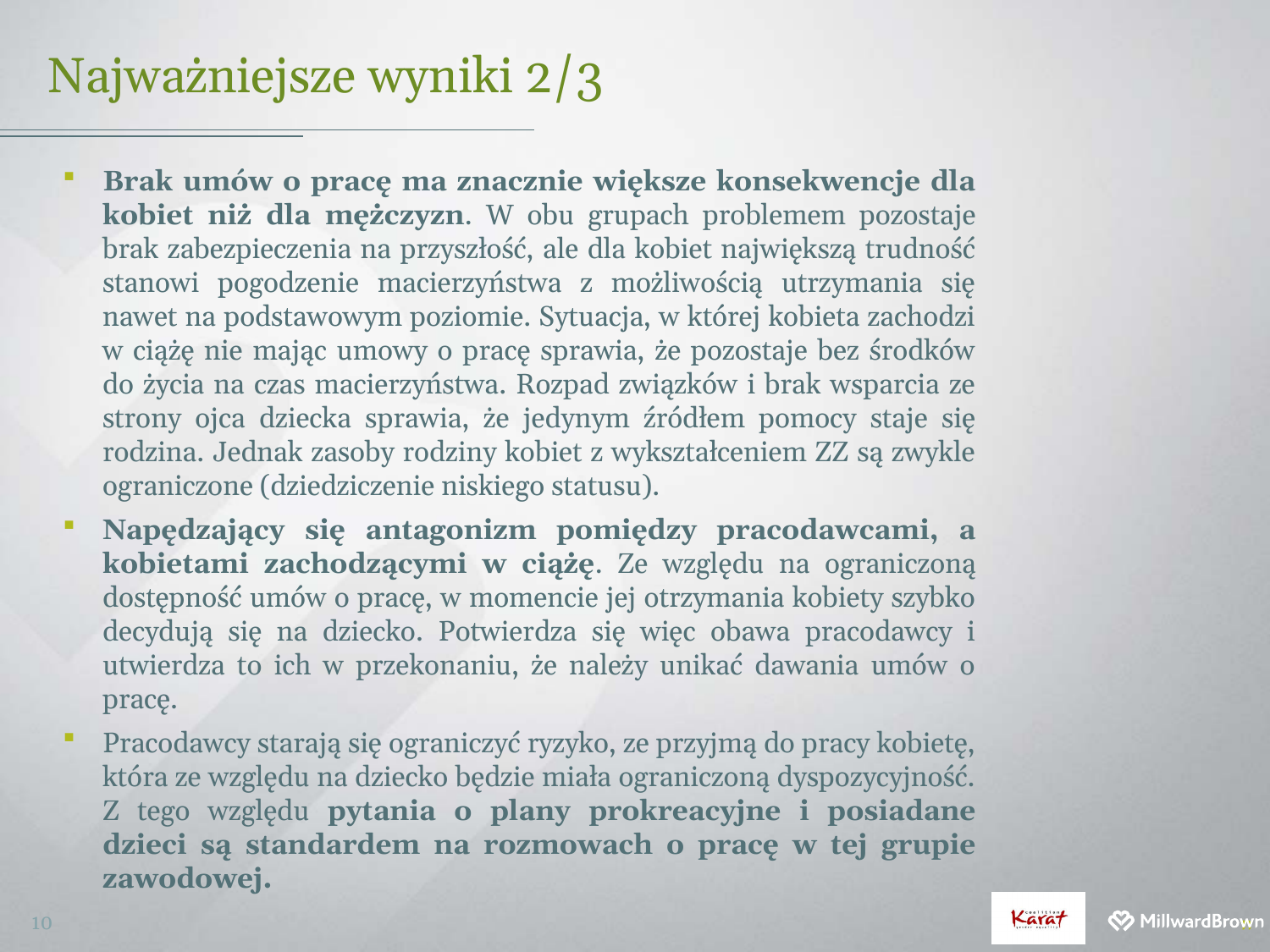

# Najważniejsze wyniki 2/3
Brak umów o pracę ma znacznie większe konsekwencje dla kobiet niż dla mężczyzn. W obu grupach problemem pozostaje brak zabezpieczenia na przyszłość, ale dla kobiet największą trudność stanowi pogodzenie macierzyństwa z możliwością utrzymania się nawet na podstawowym poziomie. Sytuacja, w której kobieta zachodzi w ciążę nie mając umowy o pracę sprawia, że pozostaje bez środków do życia na czas macierzyństwa. Rozpad związków i brak wsparcia ze strony ojca dziecka sprawia, że jedynym źródłem pomocy staje się rodzina. Jednak zasoby rodziny kobiet z wykształceniem ZZ są zwykle ograniczone (dziedziczenie niskiego statusu).
Napędzający się antagonizm pomiędzy pracodawcami, a kobietami zachodzącymi w ciążę. Ze względu na ograniczoną dostępność umów o pracę, w momencie jej otrzymania kobiety szybko decydują się na dziecko. Potwierdza się więc obawa pracodawcy i utwierdza to ich w przekonaniu, że należy unikać dawania umów o pracę.
Pracodawcy starają się ograniczyć ryzyko, ze przyjmą do pracy kobietę, która ze względu na dziecko będzie miała ograniczoną dyspozycyjność. Z tego względu pytania o plany prokreacyjne i posiadane dzieci są standardem na rozmowach o pracę w tej grupie zawodowej.

10